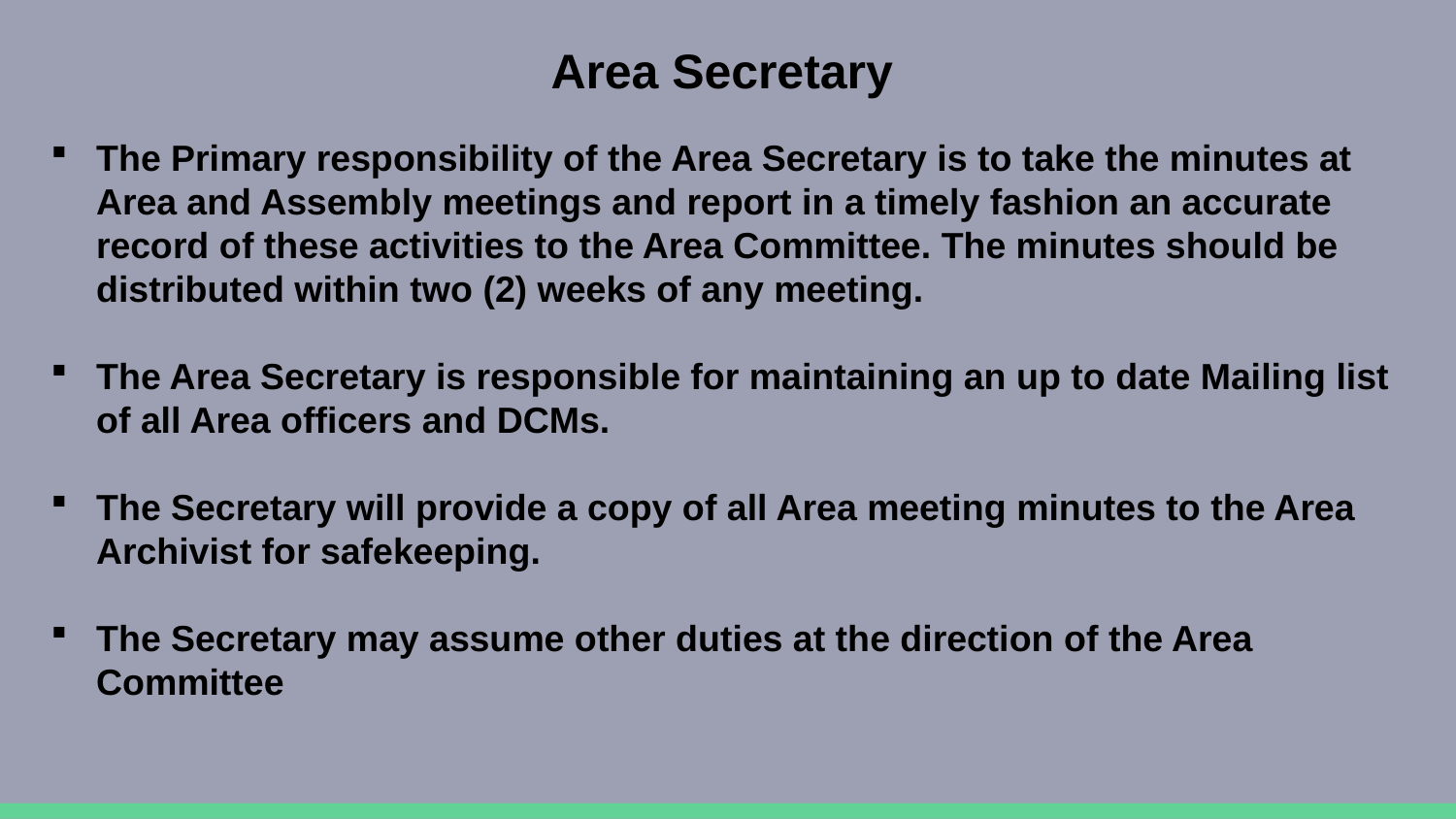

Area Secretary
The Primary responsibility of the Area Secretary is to take the minutes at Area and Assembly meetings and report in a timely fashion an accurate record of these activities to the Area Committee. The minutes should be distributed within two (2) weeks of any meeting.

The Area Secretary is responsible for maintaining an up to date Mailing list of all Area officers and DCMs.

The Secretary will provide a copy of all Area meeting minutes to the Area Archivist for safekeeping.

The Secretary may assume other duties at the direction of the Area Committee